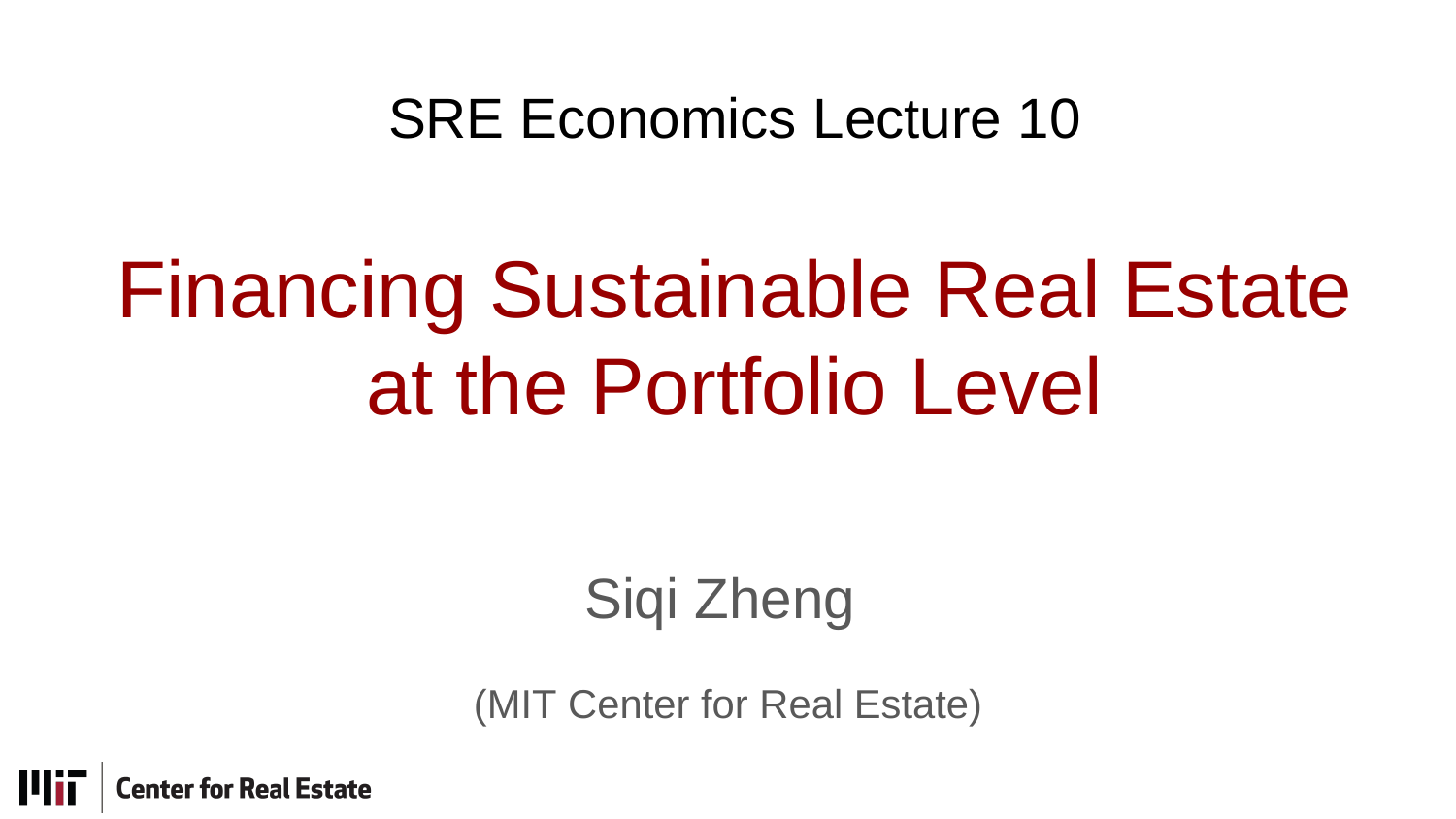

# SRE Economics Lecture 10
Financing Sustainable Real Estate
at the Portfolio Level
Siqi Zheng

(MIT Center for Real Estate)